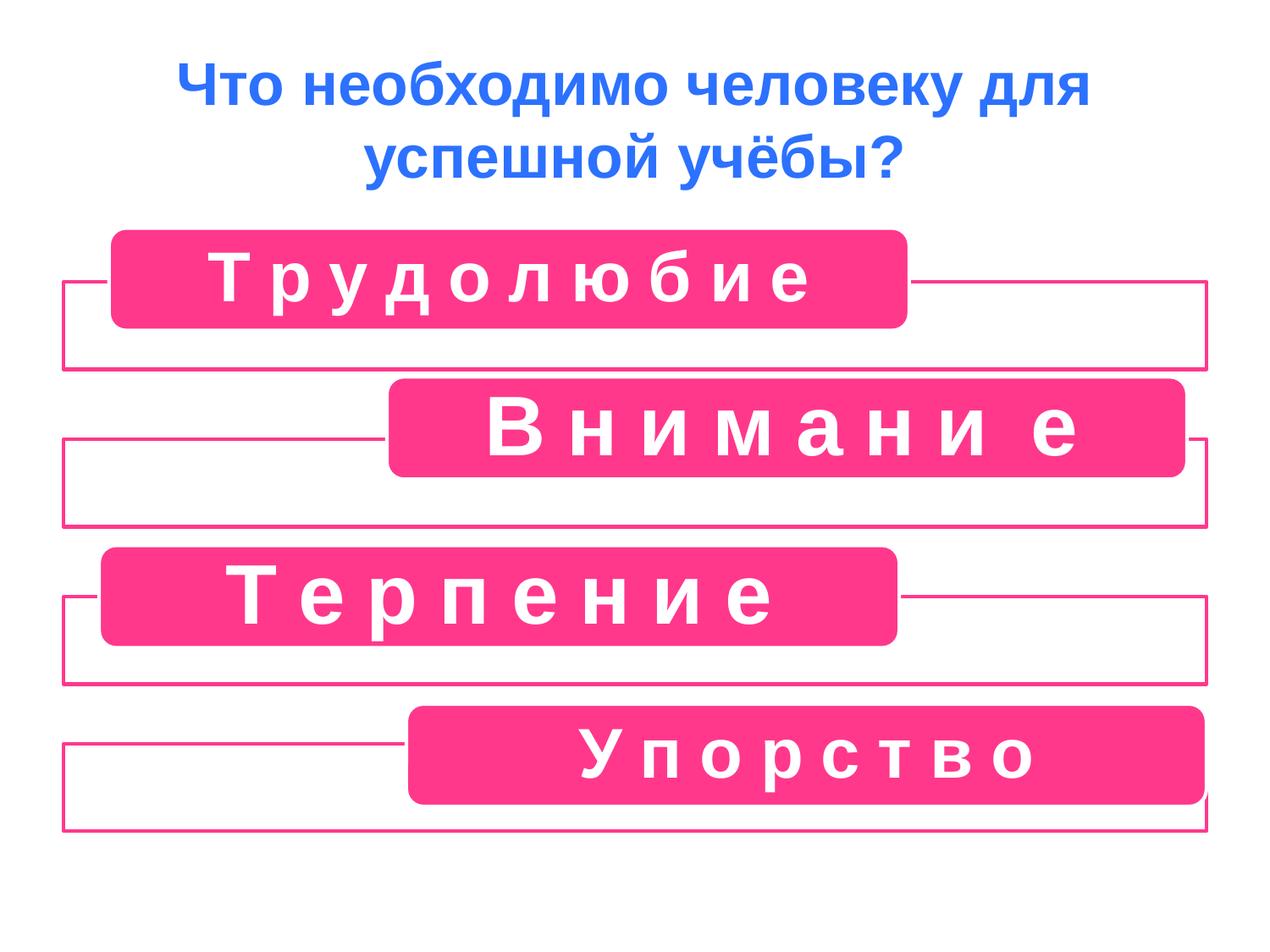

# Что необходимо человеку для успешной учёбы?
Т р у д о л ю б и е
В н и м а н и  е
Т е р п е н и е
У п о р с т в о